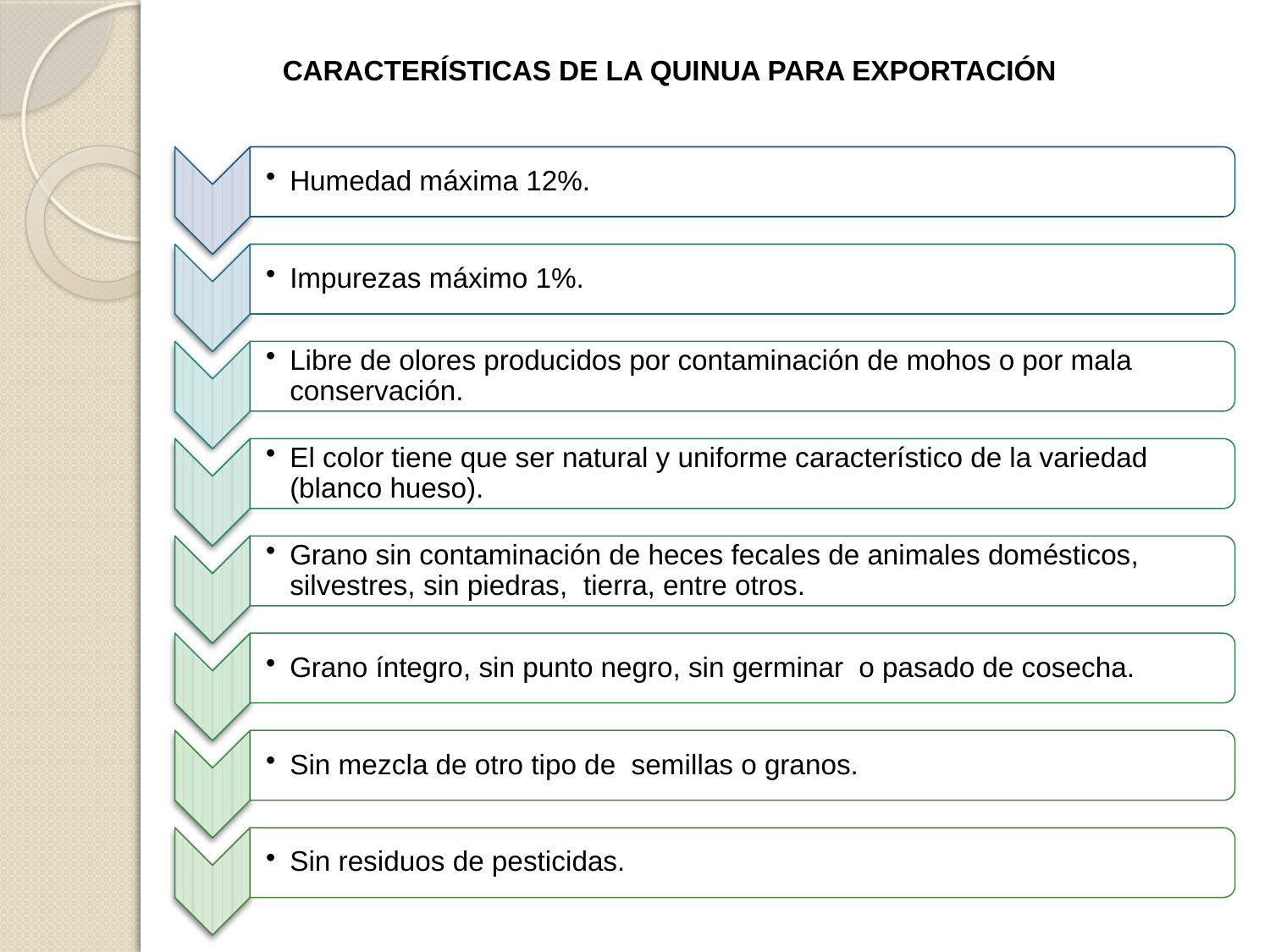

CARACTERÍSTICAS DE LA QUINUA PARA EXPORTACIÓN

Humedad máxima 12%.

Impurezas máximo 1%.

Libre de olores producidos por contaminación de mohos o por mala conservación.

El color tiene que ser natural y uniforme característico de la variedad (blanco hueso).

Grano sin contaminación de heces fecales de animales domésticos, silvestres, sin piedras,  tierra, entre otros.

Grano íntegro, sin punto negro, sin germinar  o pasado de cosecha.

Sin mezcla de otro tipo de  semillas o granos.

Sin residuos de pesticidas.